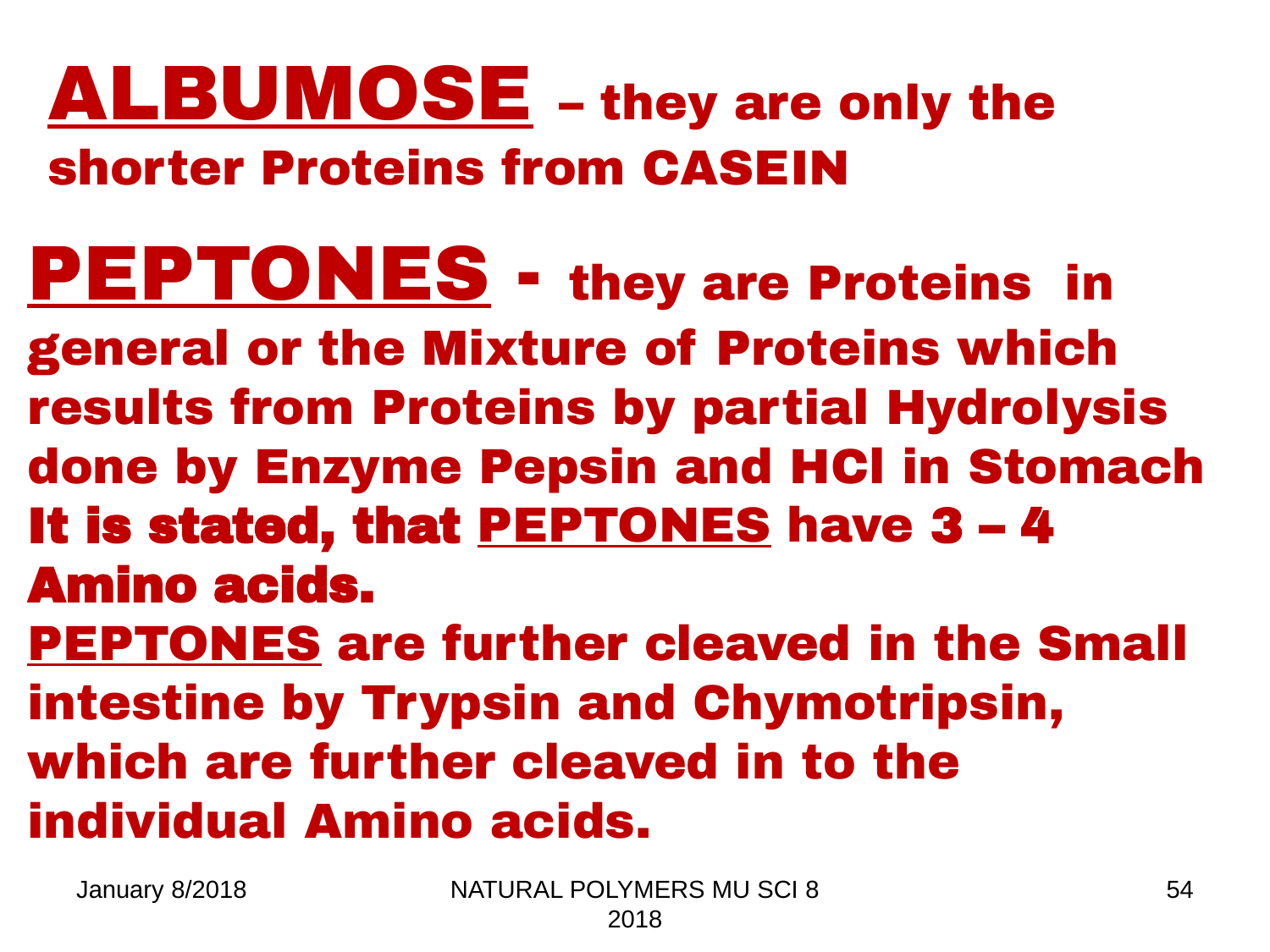

ALBUMOSE – they are only the shorter Proteins from CASEIN
PeptonES - they are Proteins  in general or the Mixture of Proteins which results from Proteins by partial Hydrolysis done by Enzyme Pepsin and HCl in Stomach
It is stated, that PeptonES have 3 – 4 Amino acids.
PeptonES are further cleaved in the Small intestine by Trypsin and Chymotripsin, which are further cleaved in to the individual Amino acids.

January 8/2018
NATURAL POLYMERS MU SCI 8 2018
54